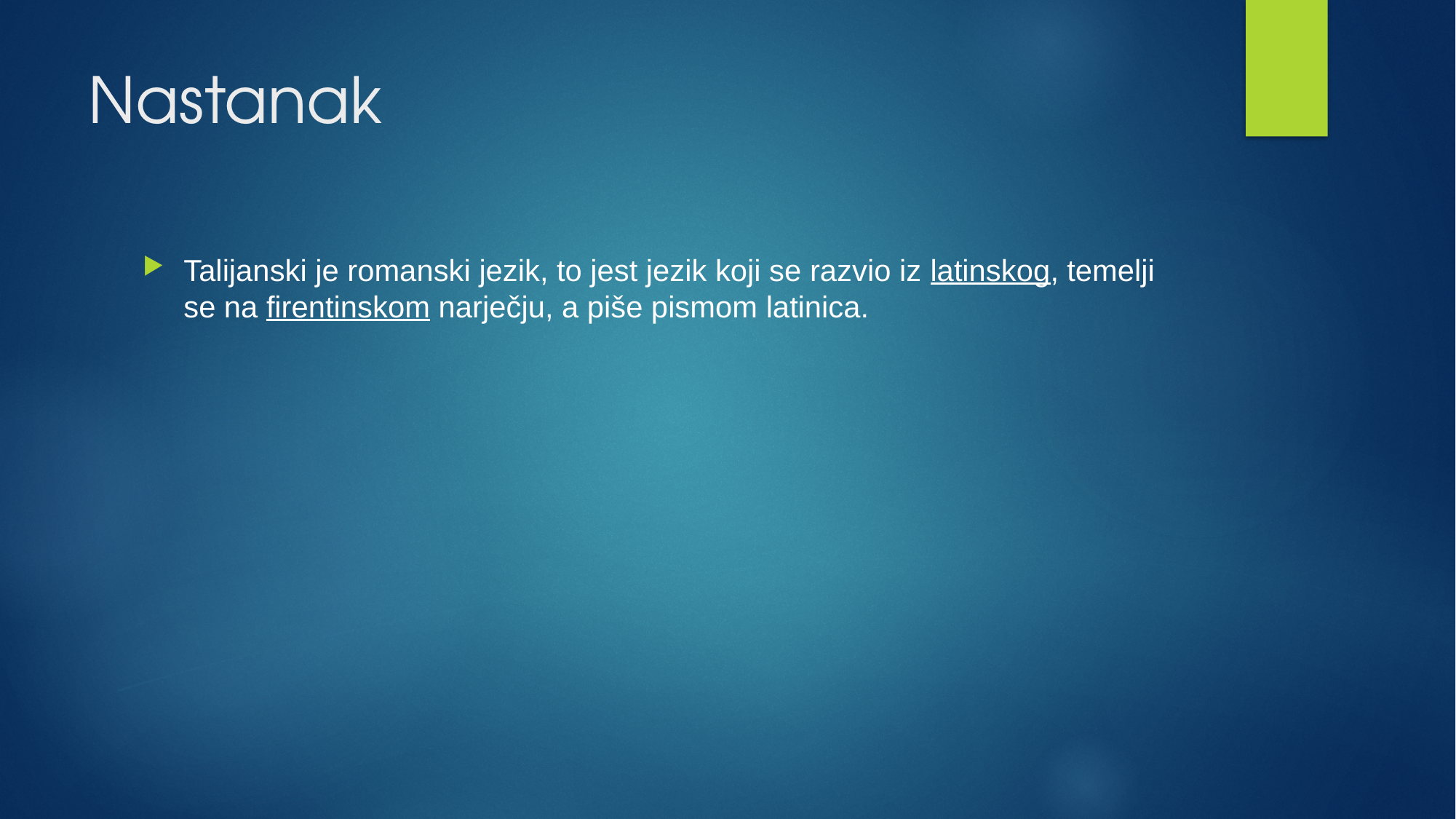

# Nastanak
Talijanski je romanski jezik, to jest jezik koji se razvio iz latinskog, temelji se na firentinskom narječju, a piše pismom latinica.